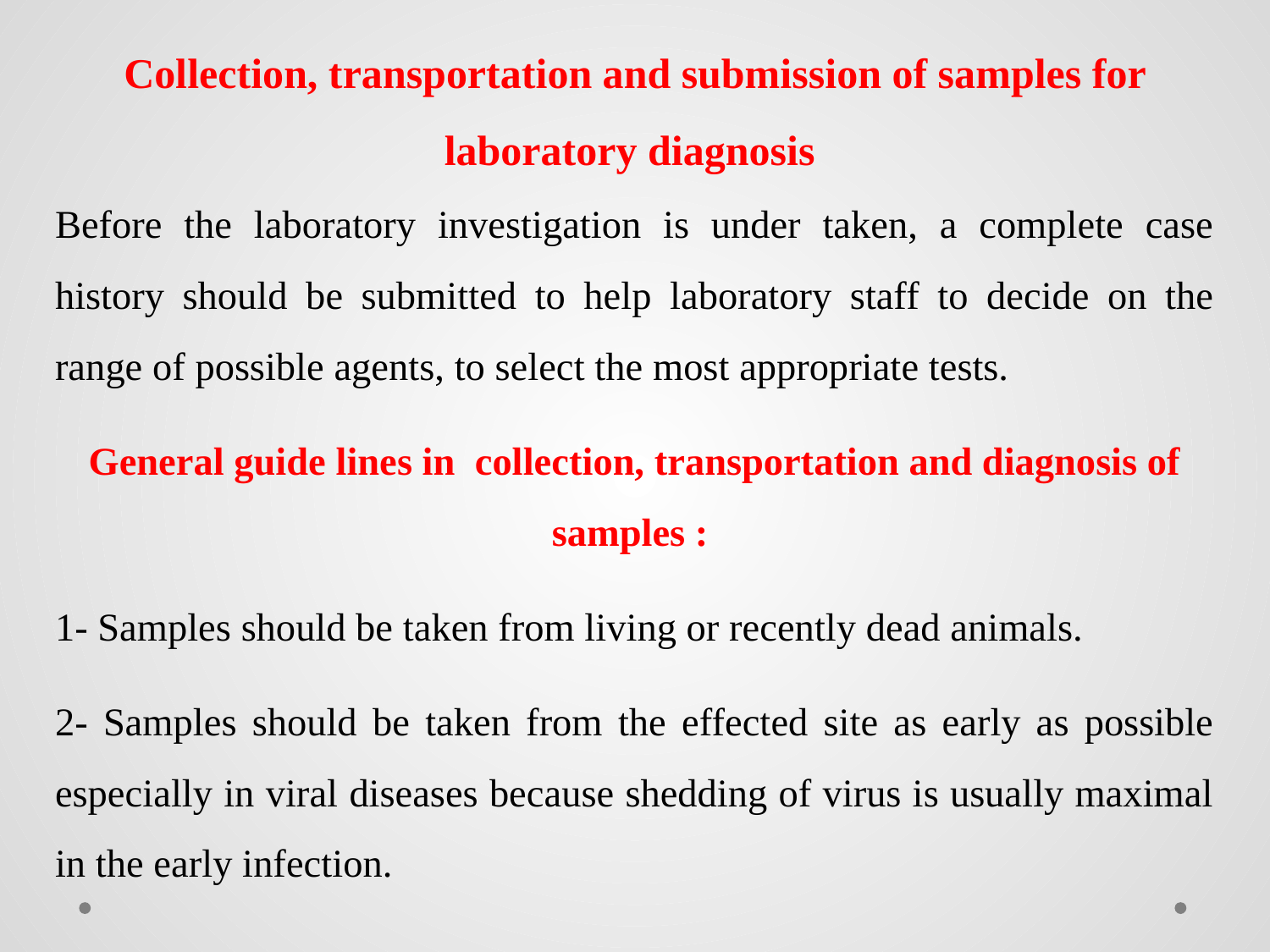

# Collection, transportation and submission of samples for laboratory diagnosis
Before the laboratory investigation is under taken, a complete case history should be submitted to help laboratory staff to decide on the range of possible agents, to select the most appropriate tests.
General guide lines in  collection, transportation and diagnosis of samples :
1- Samples should be taken from living or recently dead animals.
2- Samples should be taken from the effected site as early as possible especially in viral diseases because shedding of virus is usually maximal in the early infection.